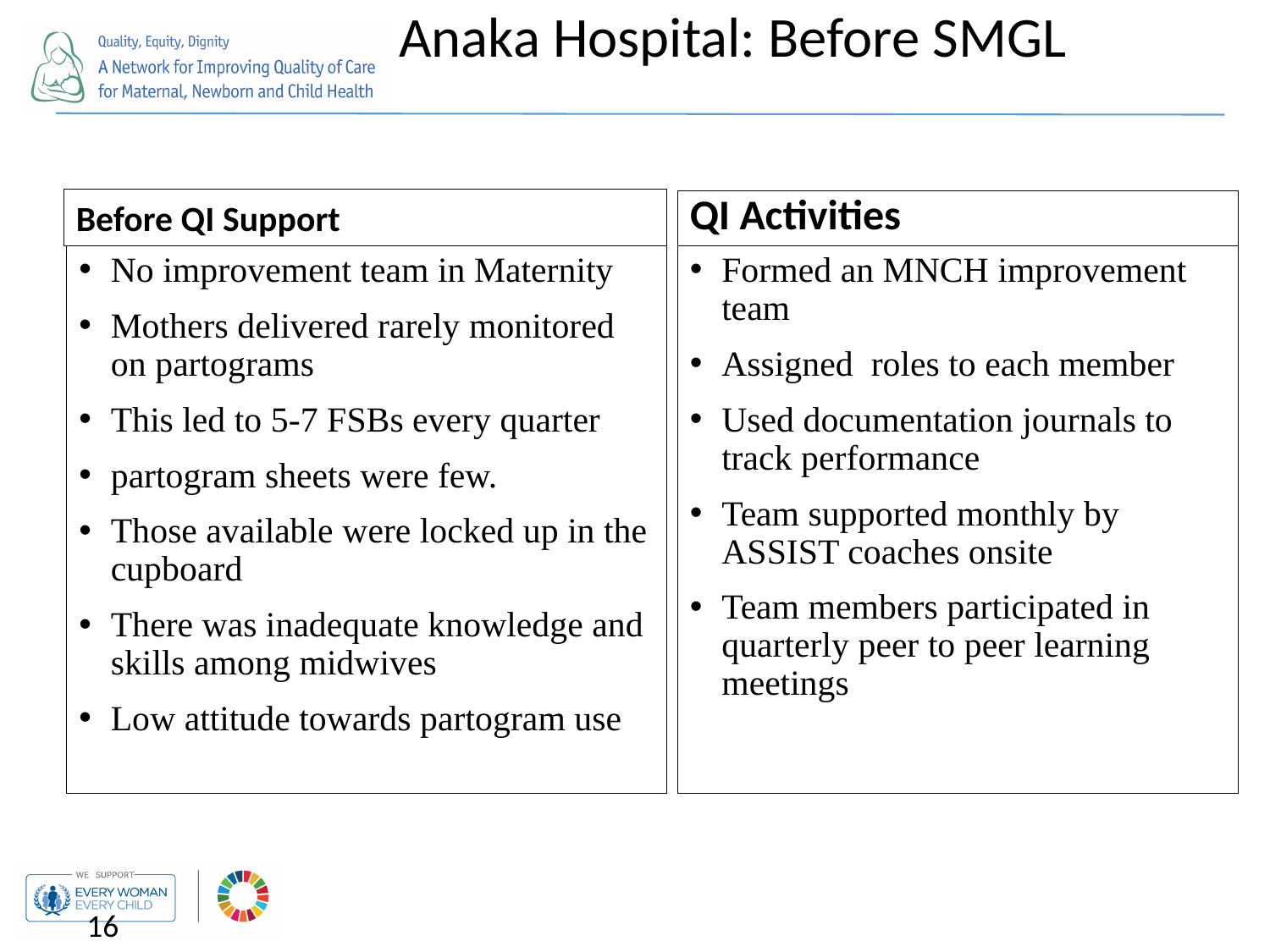

# Anaka Hospital: Before SMGL
Before QI Support
QI Activities
No improvement team in Maternity
Mothers delivered rarely monitored on partograms
This led to 5-7 FSBs every quarter
partogram sheets were few.
Those available were locked up in the cupboard
There was inadequate knowledge and skills among midwives
Low attitude towards partogram use

Formed an MNCH improvement team
Assigned  roles to each member
Used documentation journals to track performance
Team supported monthly by ASSIST coaches onsite
Team members participated in quarterly peer to peer learning meetings

16